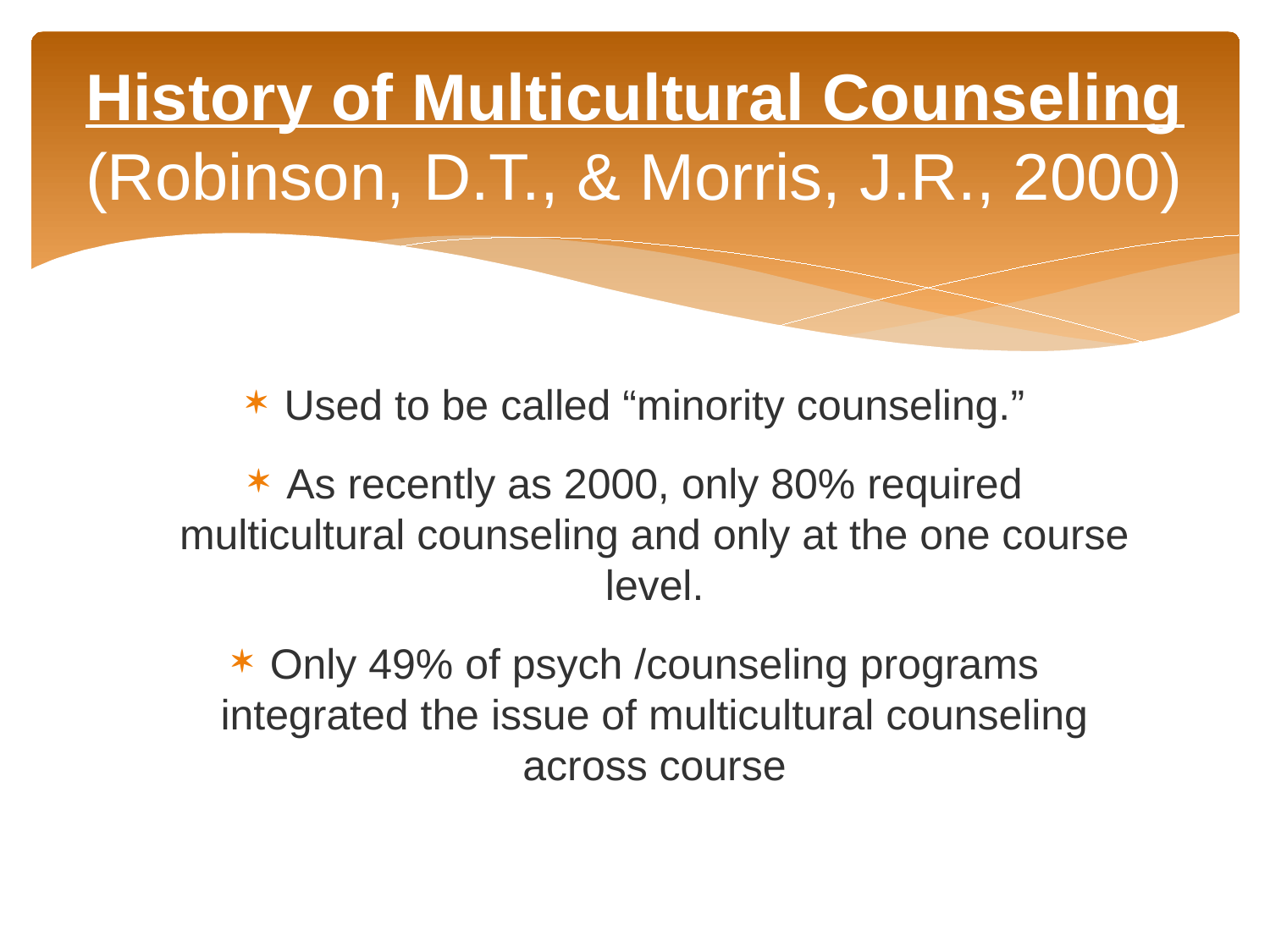

# History of Multicultural Counseling (Robinson, D.T., & Morris, J.R., 2000)
Used to be called “minority counseling.”

As recently as 2000, only 80% required multicultural counseling and only at the one course level.

Only 49% of psych /counseling programs integrated the issue of multicultural counseling across course